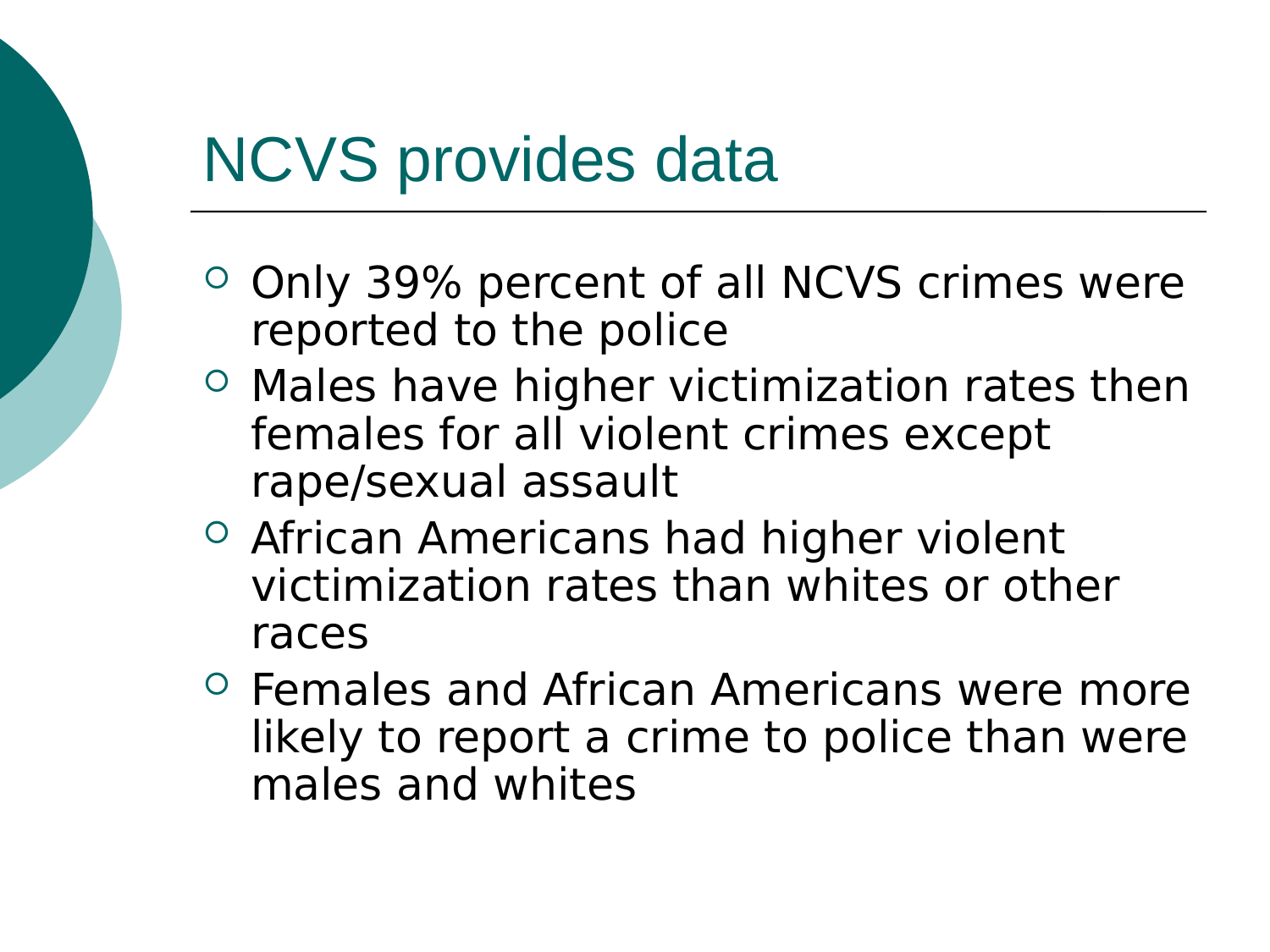

# NCVS provides data
Only 39% percent of all NCVS crimes were reported to the police
Males have higher victimization rates then females for all violent crimes except rape/sexual assault
African Americans had higher violent victimization rates than whites or other races
Females and African Americans were more likely to report a crime to police than were males and whites